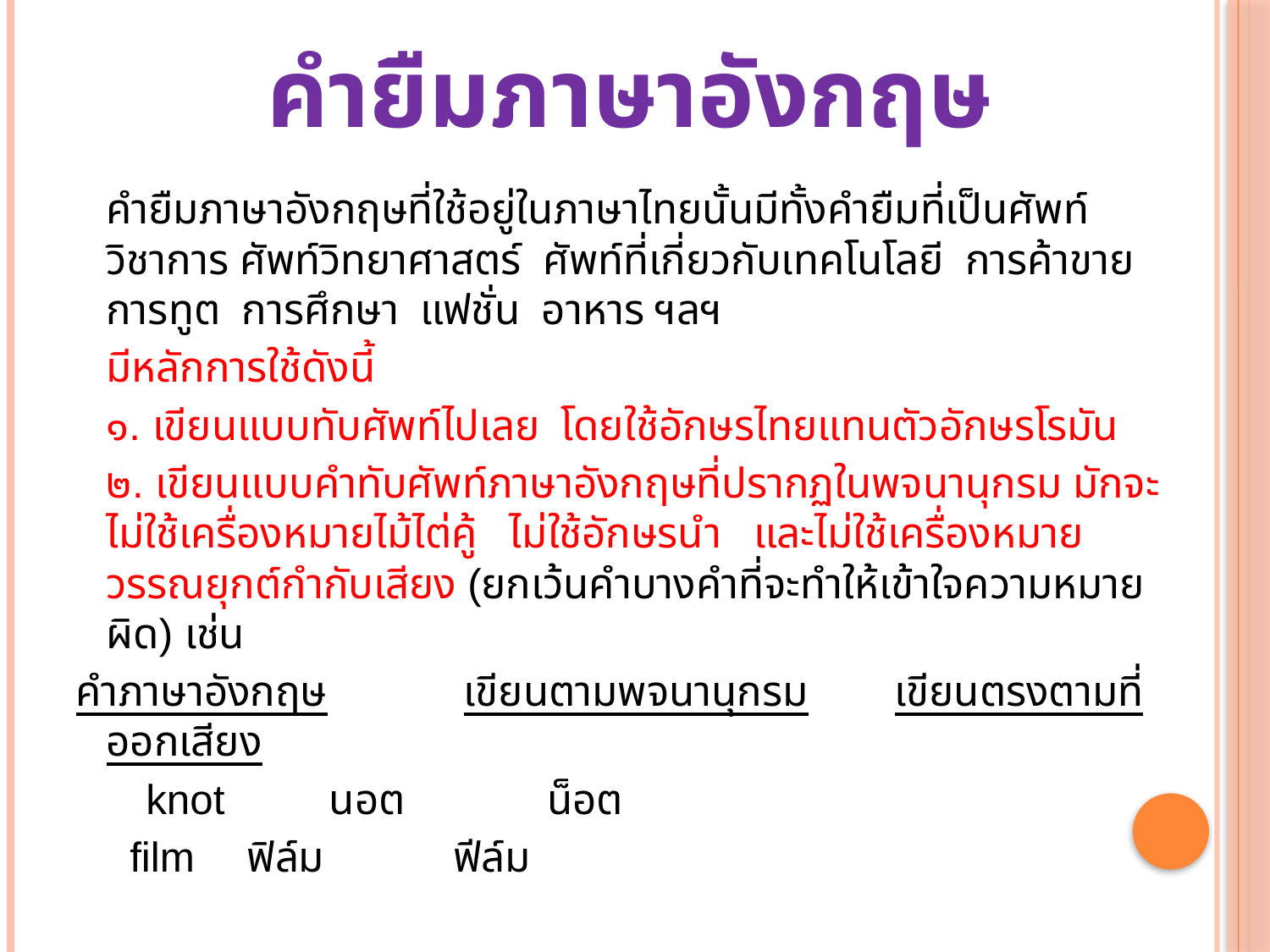

คำยืมภาษาอังกฤษ
		คำยืมภาษาอังกฤษที่ใช้อยู่ในภาษาไทยนั้นมีทั้งคำยืมที่เป็นศัพท์วิชาการ ศัพท์วิทยาศาสตร์  ศัพท์ที่เกี่ยวกับเทคโนโลยี  การค้าขาย  การทูต  การศึกษา  แฟชั่น  อาหาร ฯลฯ
		มีหลักการใช้ดังนี้
	๑. เขียนแบบทับศัพท์ไปเลย  โดยใช้อักษรไทยแทนตัวอักษรโรมัน
	๒. เขียนแบบคำทับศัพท์ภาษาอังกฤษที่ปรากฏในพจนานุกรม มักจะไม่ใช้เครื่องหมายไม้ไต่คู้   ไม่ใช้อักษรนำ   และไม่ใช้เครื่องหมายวรรณยุกต์กำกับเสียง (ยกเว้นคำบางคำที่จะทำให้เข้าใจความหมายผิด) เช่น
คำภาษาอังกฤษ	       เขียนตามพจนานุกรม        เขียนตรงตามที่ออกเสียง
      knot			   นอต			      น็อต
	  film			    ฟิล์ม			      ฟีล์ม